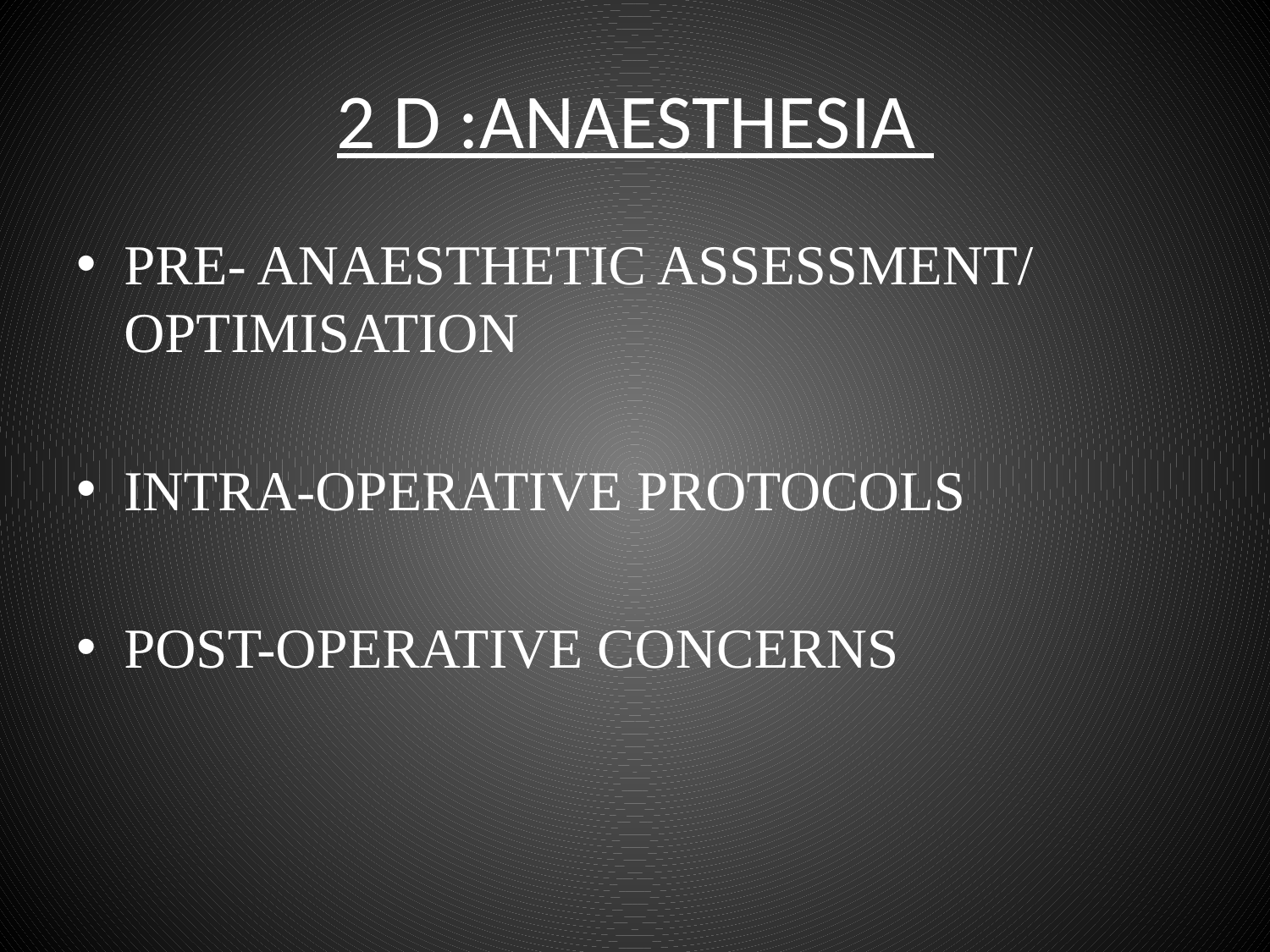

# 2 D :ANAESTHESIA
PRE- ANAESTHETIC ASSESSMENT/ OPTIMISATION

INTRA-OPERATIVE PROTOCOLS

POST-OPERATIVE CONCERNS